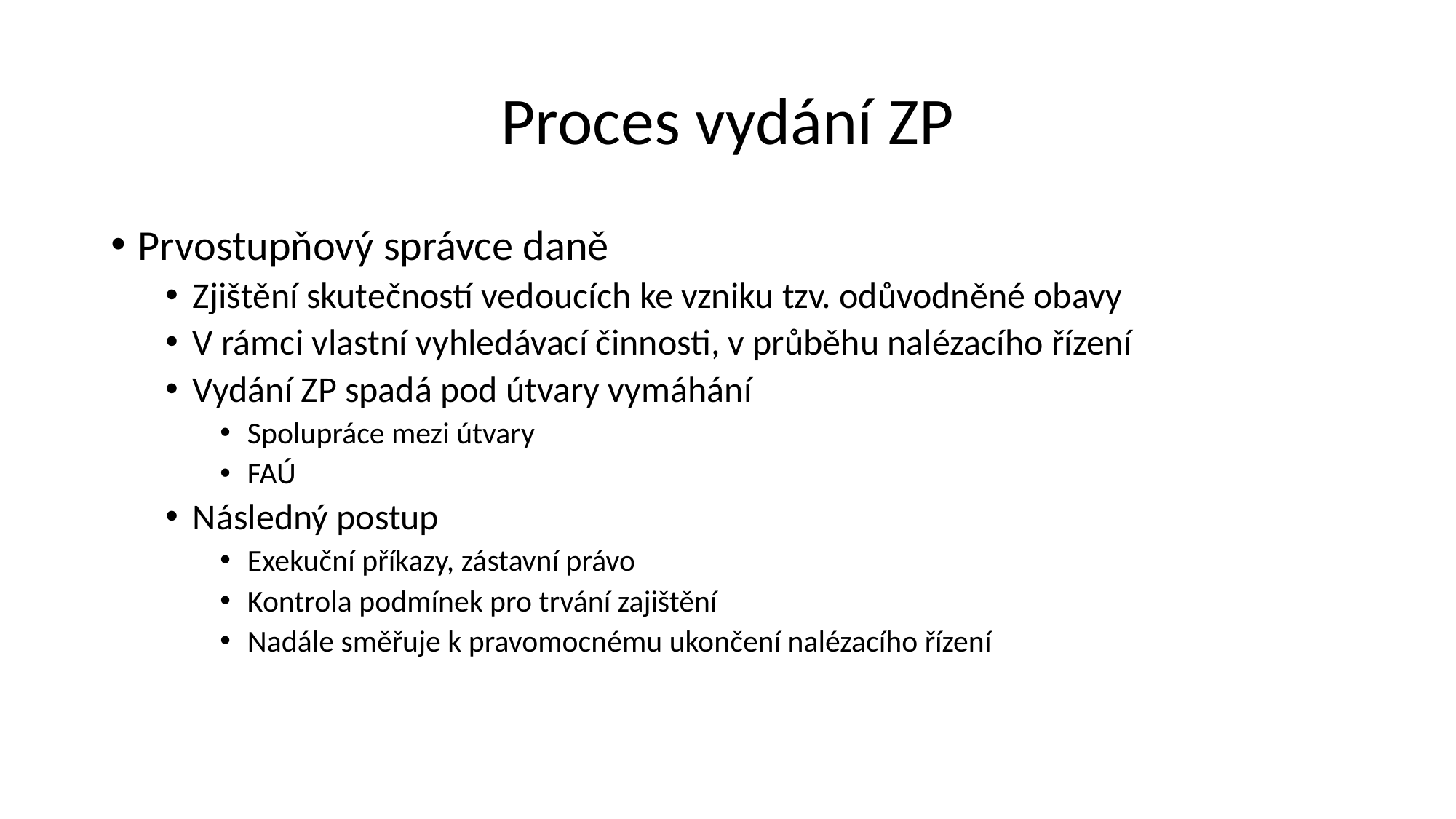

# Proces vydání ZP
Prvostupňový správce daně
Zjištění skutečností vedoucích ke vzniku tzv. odůvodněné obavy
V rámci vlastní vyhledávací činnosti, v průběhu nalézacího řízení
Vydání ZP spadá pod útvary vymáhání
Spolupráce mezi útvary
FAÚ
Následný postup
Exekuční příkazy, zástavní právo
Kontrola podmínek pro trvání zajištění
Nadále směřuje k pravomocnému ukončení nalézacího řízení